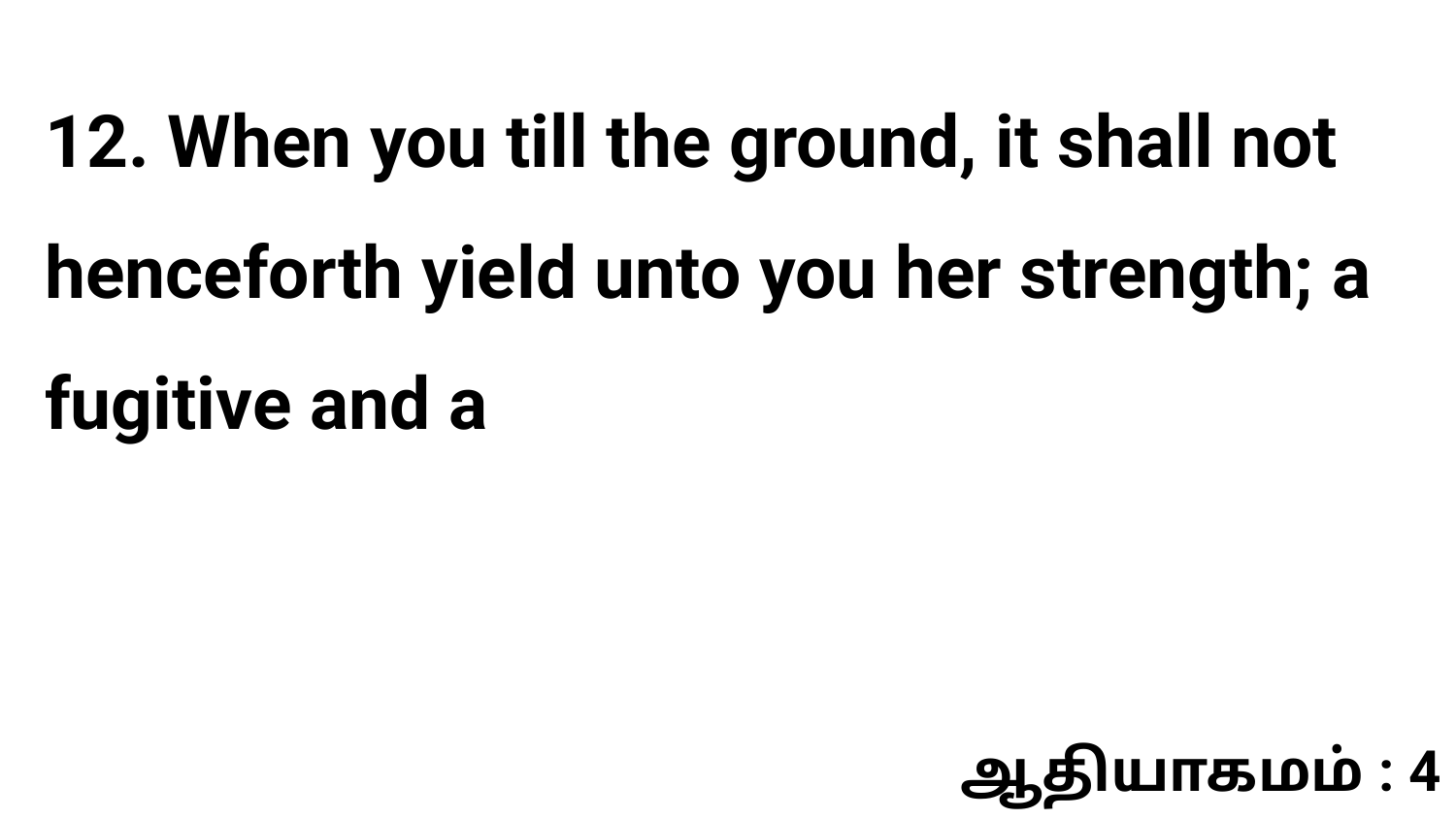

12. When you till the ground, it shall not henceforth yield unto you her strength; a fugitive and a
ஆதியாகமம் : 4